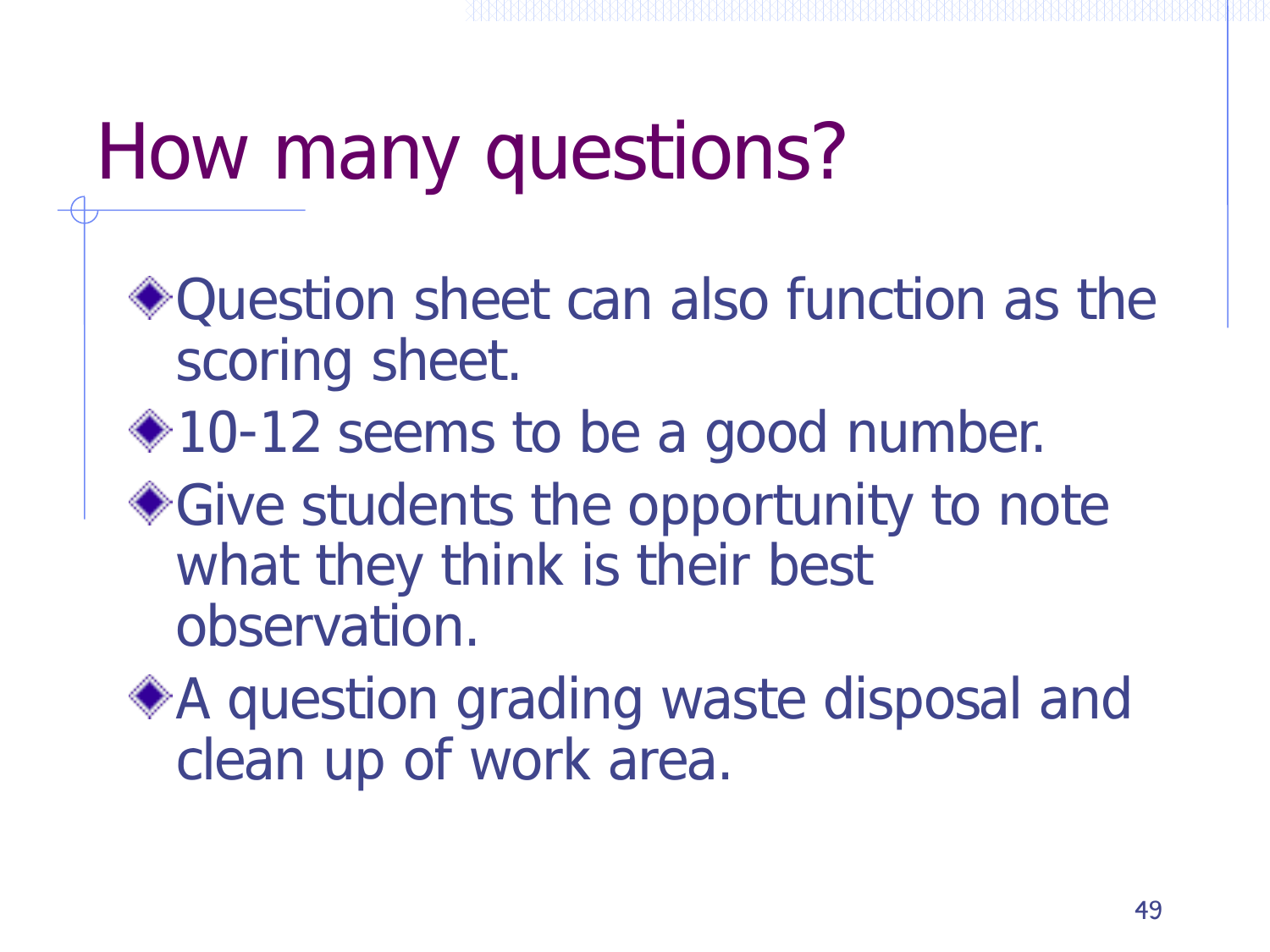

# How many questions?
Question sheet can also function as the scoring sheet.
10-12 seems to be a good number.
Give students the opportunity to note what they think is their best observation.
A question grading waste disposal and clean up of work area.

49